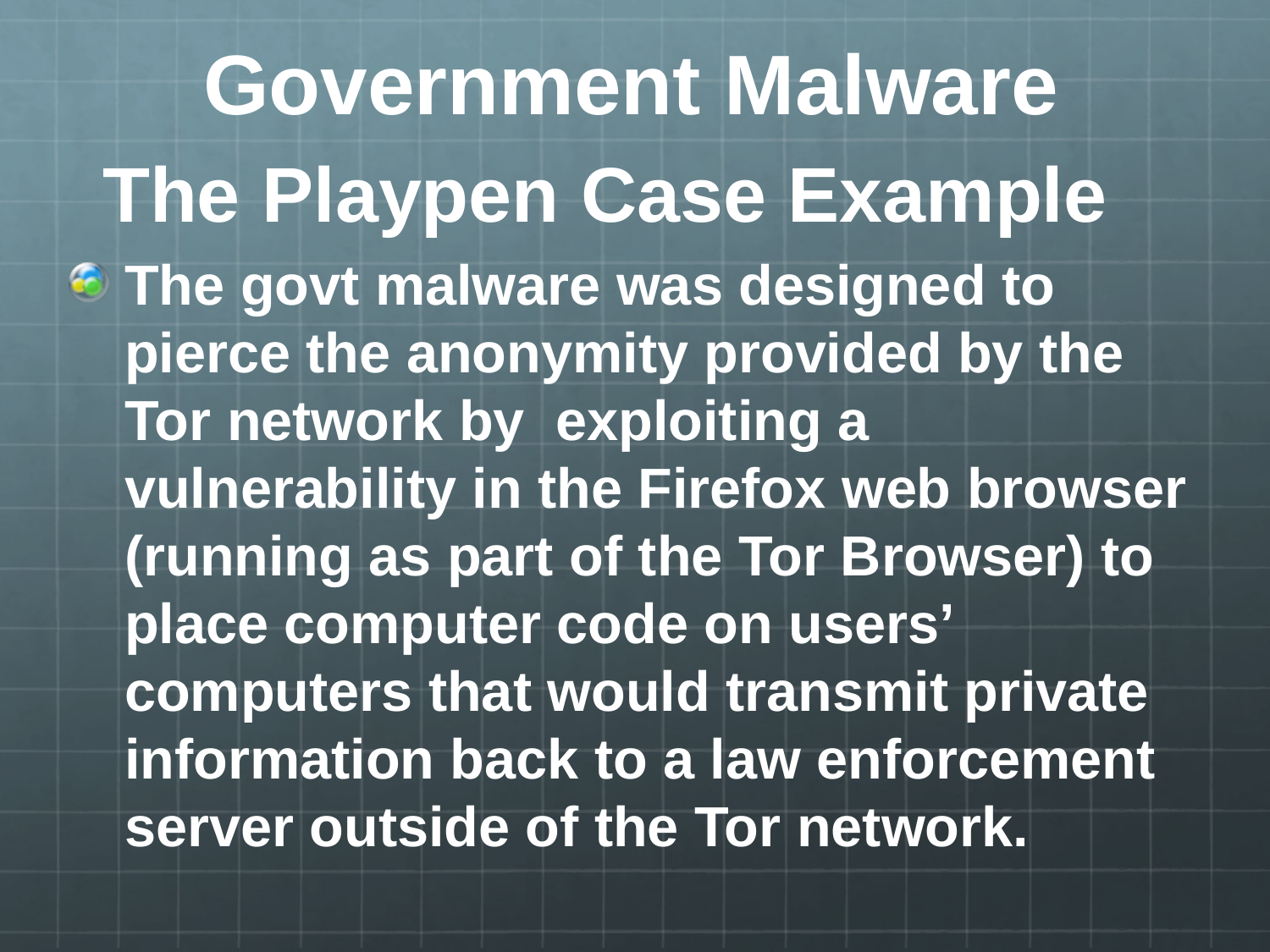

Government Malware
The Playpen Case Example
The govt malware was designed to pierce the anonymity provided by the Tor network by  exploiting a vulnerability in the Firefox web browser (running as part of the Tor Browser) to place computer code on users’ computers that would transmit private information back to a law enforcement server outside of the Tor network.